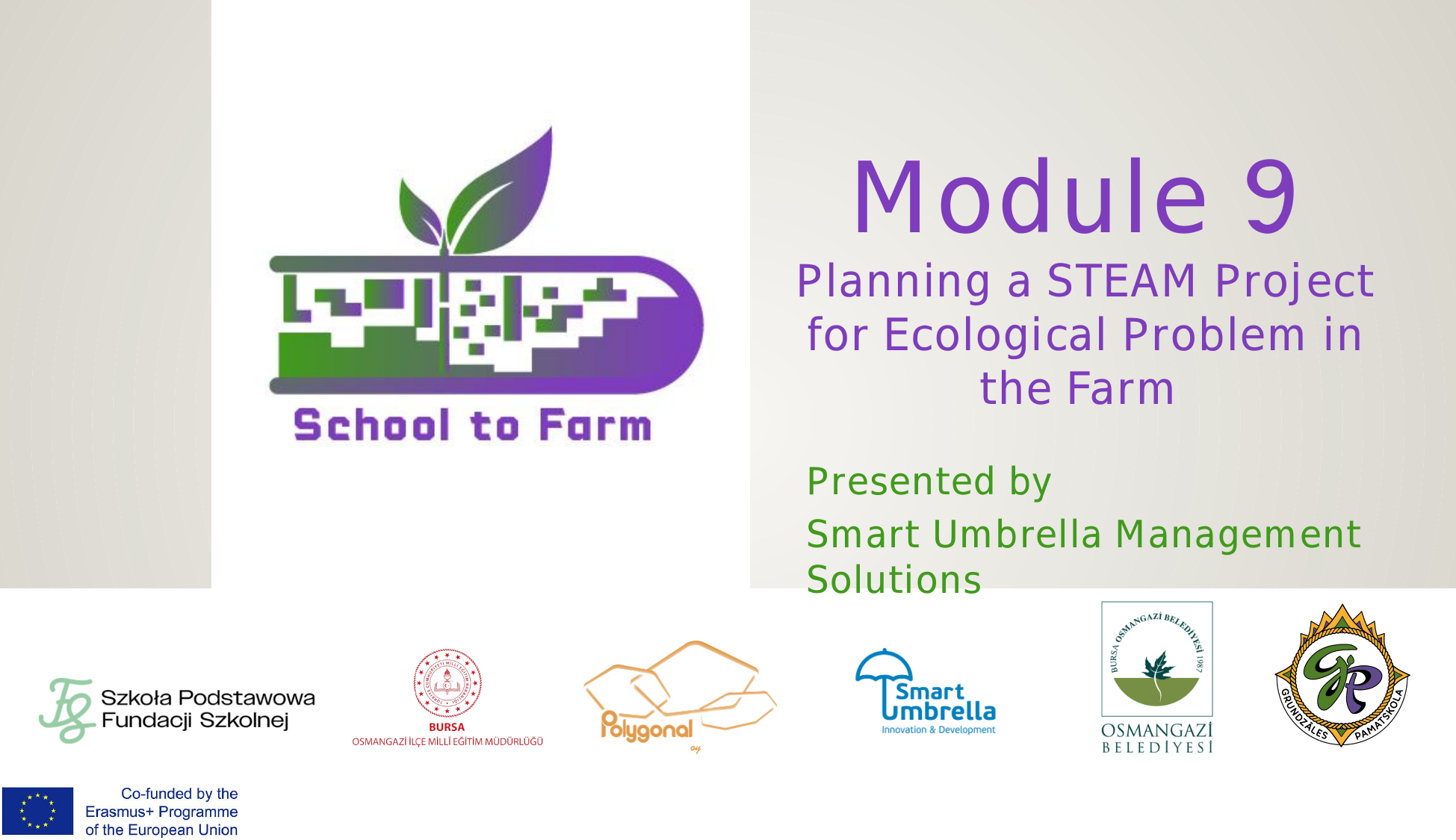

# Module 9 Planning a STEAM Project for Ecological Problem in the Farm
Presented by
Smart Umbrella Management Solutions